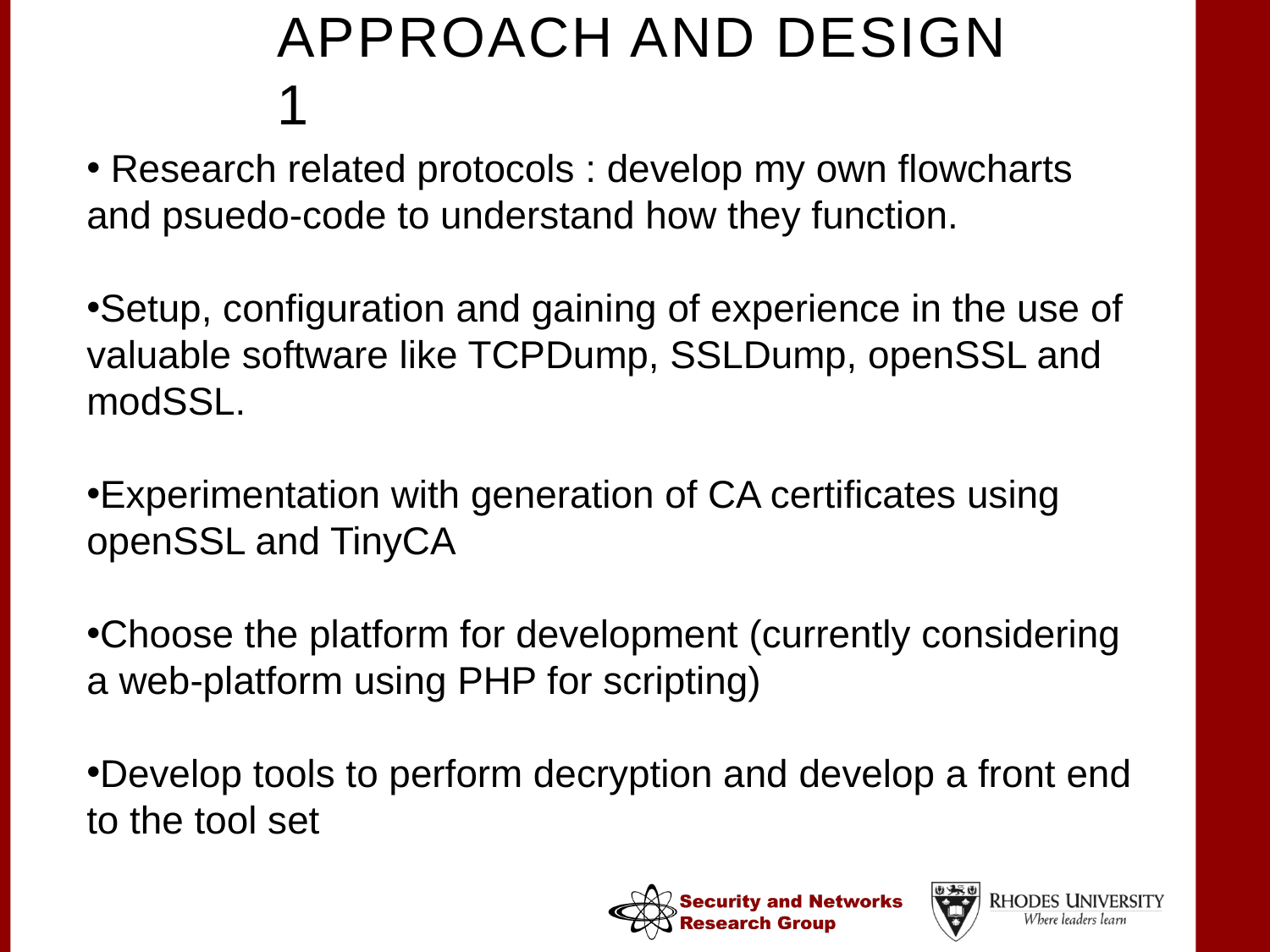

Approach and Design 1
#
 Research related protocols : develop my own flowcharts and psuedo-code to understand how they function.

Setup, configuration and gaining of experience in the use of valuable software like TCPDump, SSLDump, openSSL and modSSL.

Experimentation with generation of CA certificates using openSSL and TinyCA

Choose the platform for development (currently considering a web-platform using PHP for scripting)

Develop tools to perform decryption and develop a front end to the tool set